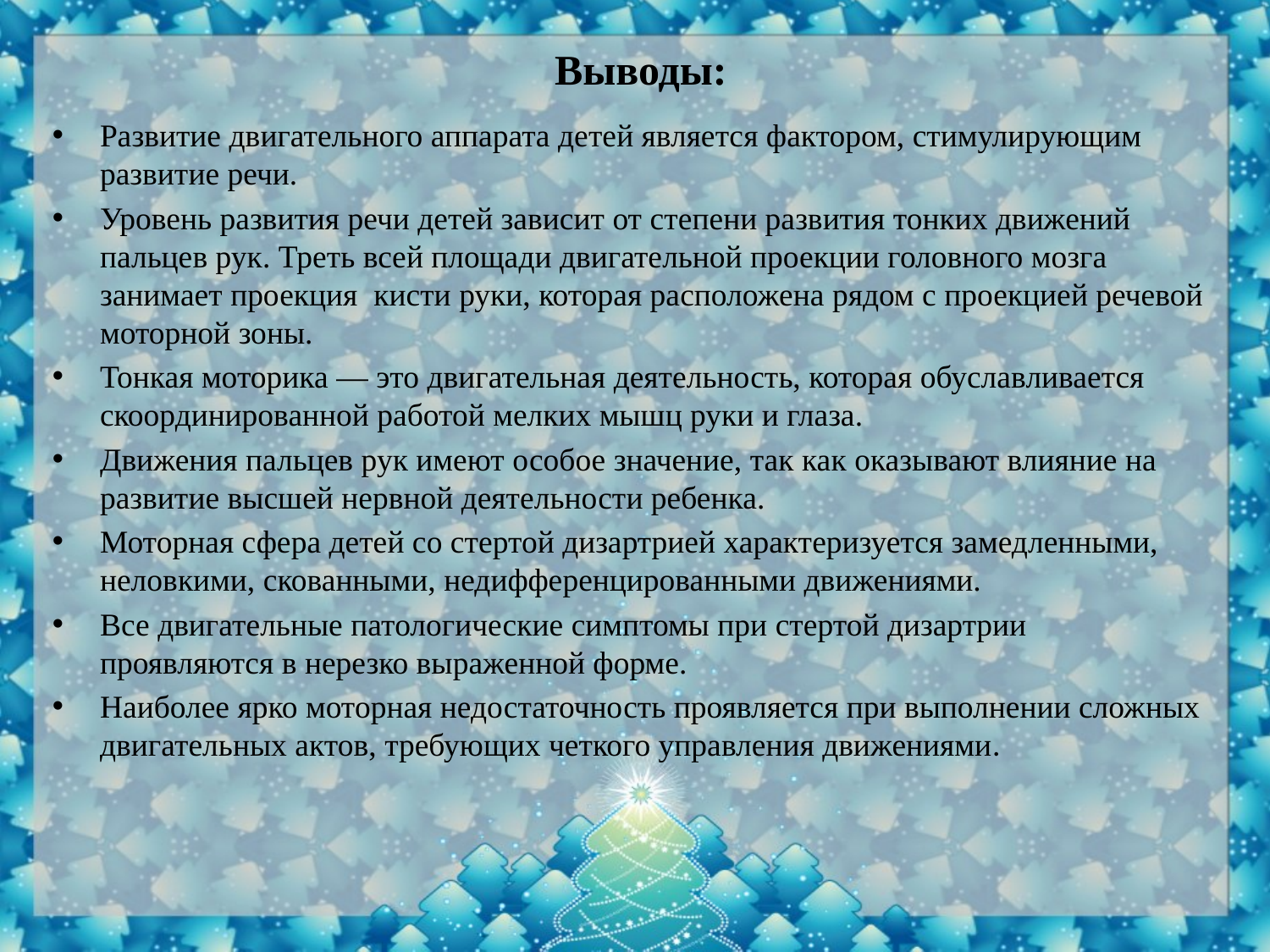

# Выводы:
Развитие двигательного аппарата детей является фактором, стимулирующим развитие речи.
Уровень развития речи детей зависит от степени развития тонких движений пальцев рук. Треть всей площади двигательной проекции головного мозга занимает проекция  кисти руки, которая расположена рядом с проекцией речевой моторной зоны.
Тонкая моторика — это двигательная деятельность, которая обуславливается скоординированной работой мелких мышц руки и глаза.
Движения пальцев рук имеют особое значение, так как оказывают влияние на развитие высшей нервной деятельности ребенка.
Моторная сфера детей со стертой дизартрией характеризуется замедленными, неловкими, скованными, недифференцированными движениями.
Все двигательные патологические симптомы при стертой дизартрии проявляются в нерезко выраженной форме.
Наиболее ярко моторная недостаточность проявляется при выполнении сложных двигательных актов, требующих четкого управления движениями.